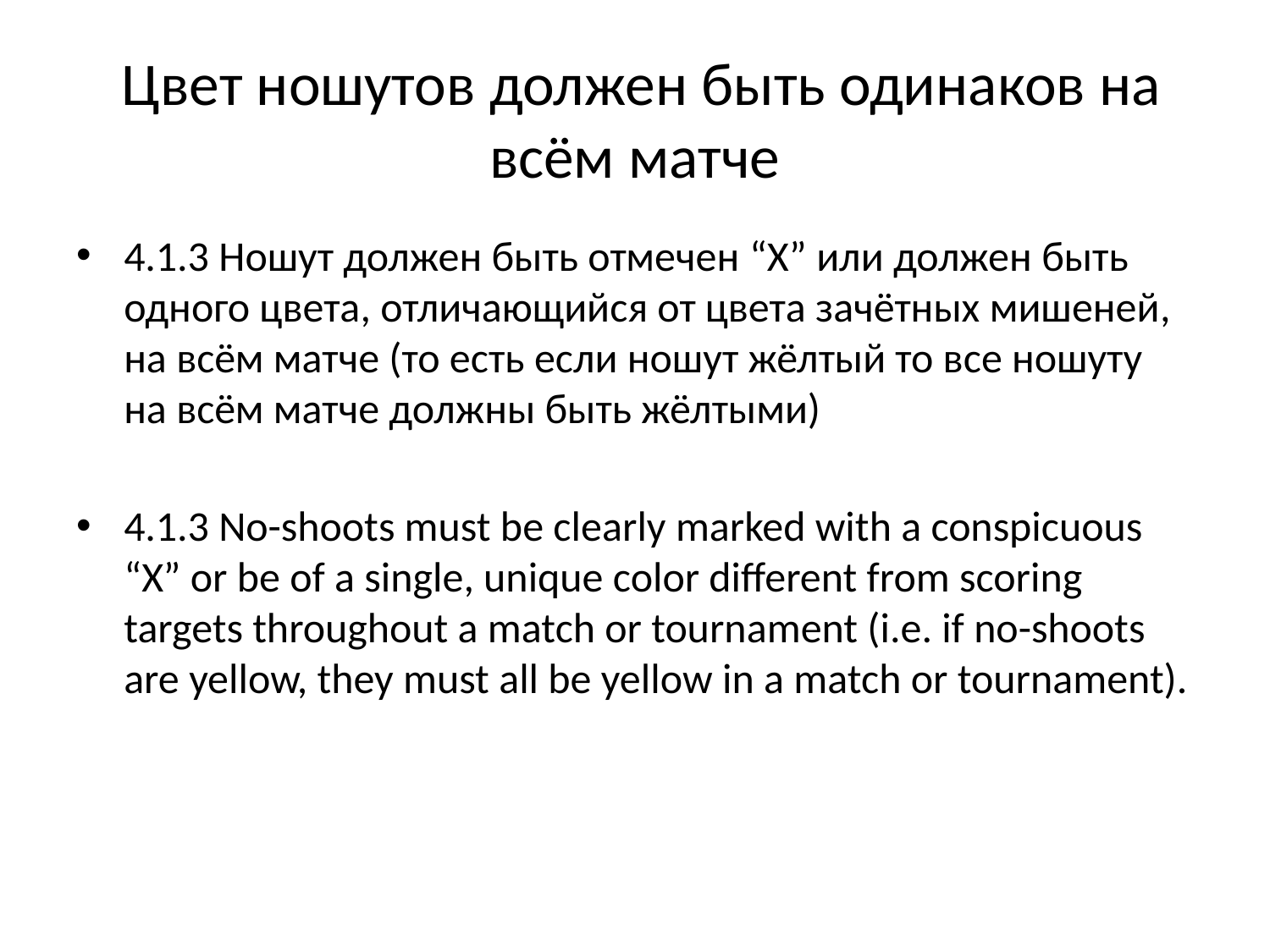

# Цвет ношутов должен быть одинаков на всём матче
4.1.3 Ношут должен быть отмечен “X” или должен быть одного цвета, отличающийся от цвета зачётных мишеней, на всём матче (то есть если ношут жёлтый то все ношуту на всём матче должны быть жёлтыми)

4.1.3 No-shoots must be clearly marked with a conspicuous “X” or be of a single, unique color different from scoring targets throughout a match or tournament (i.e. if no-shoots are yellow, they must all be yellow in a match or tournament).